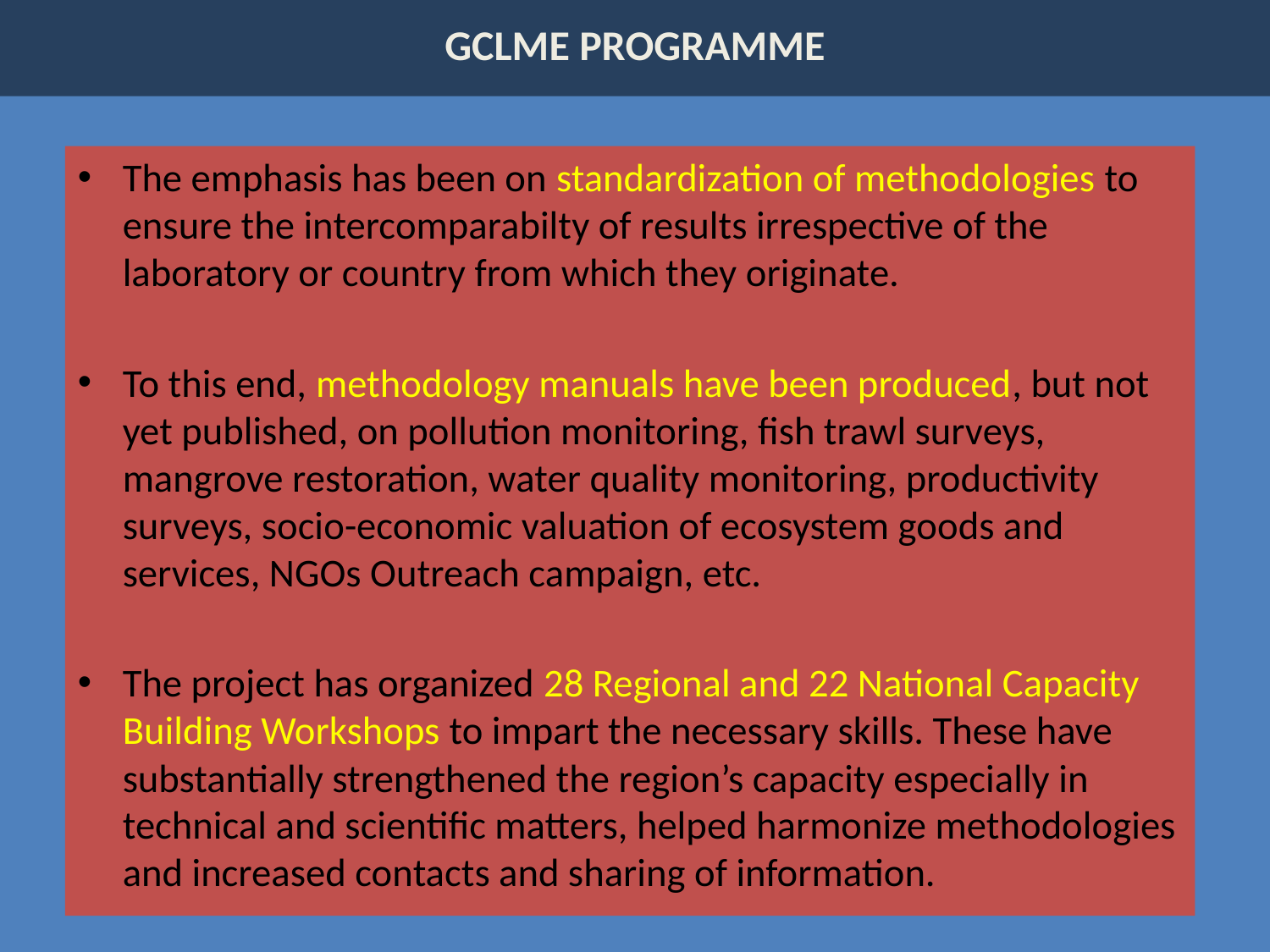

# GCLME PROGRAMME
The emphasis has been on standardization of methodologies to ensure the intercomparabilty of results irrespective of the laboratory or country from which they originate.

To this end, methodology manuals have been produced, but not yet published, on pollution monitoring, fish trawl surveys, mangrove restoration, water quality monitoring, productivity surveys, socio-economic valuation of ecosystem goods and services, NGOs Outreach campaign, etc.

The project has organized 28 Regional and 22 National Capacity Building Workshops to impart the necessary skills. These have substantially strengthened the region’s capacity especially in technical and scientific matters, helped harmonize methodologies and increased contacts and sharing of information.